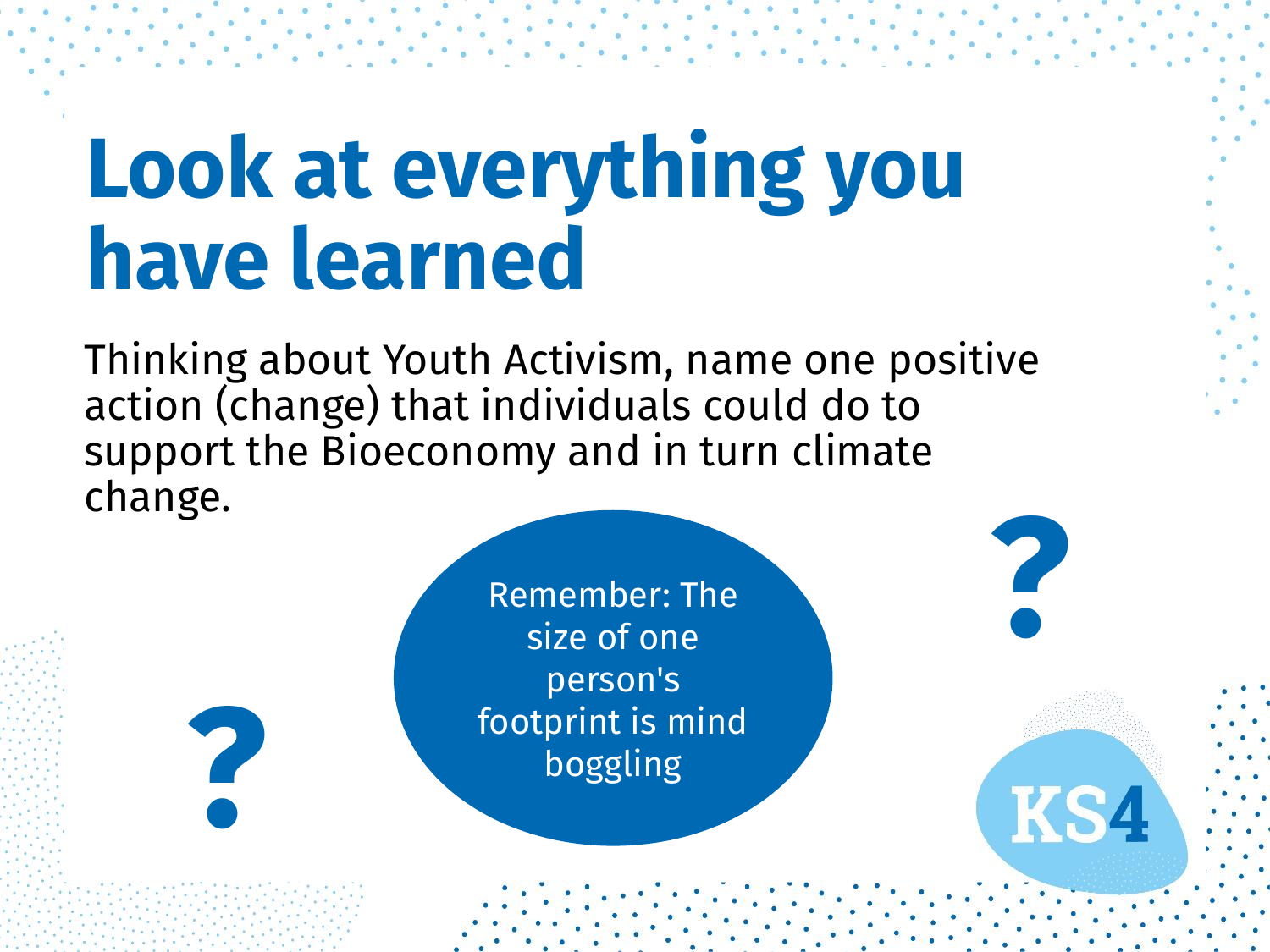

# Look at everything you have learned
Thinking about Youth Activism, name one positive action (change) that individuals could do to support the Bioeconomy and in turn climate change.
?
Remember: The size of one person's footprint is mind boggling
?